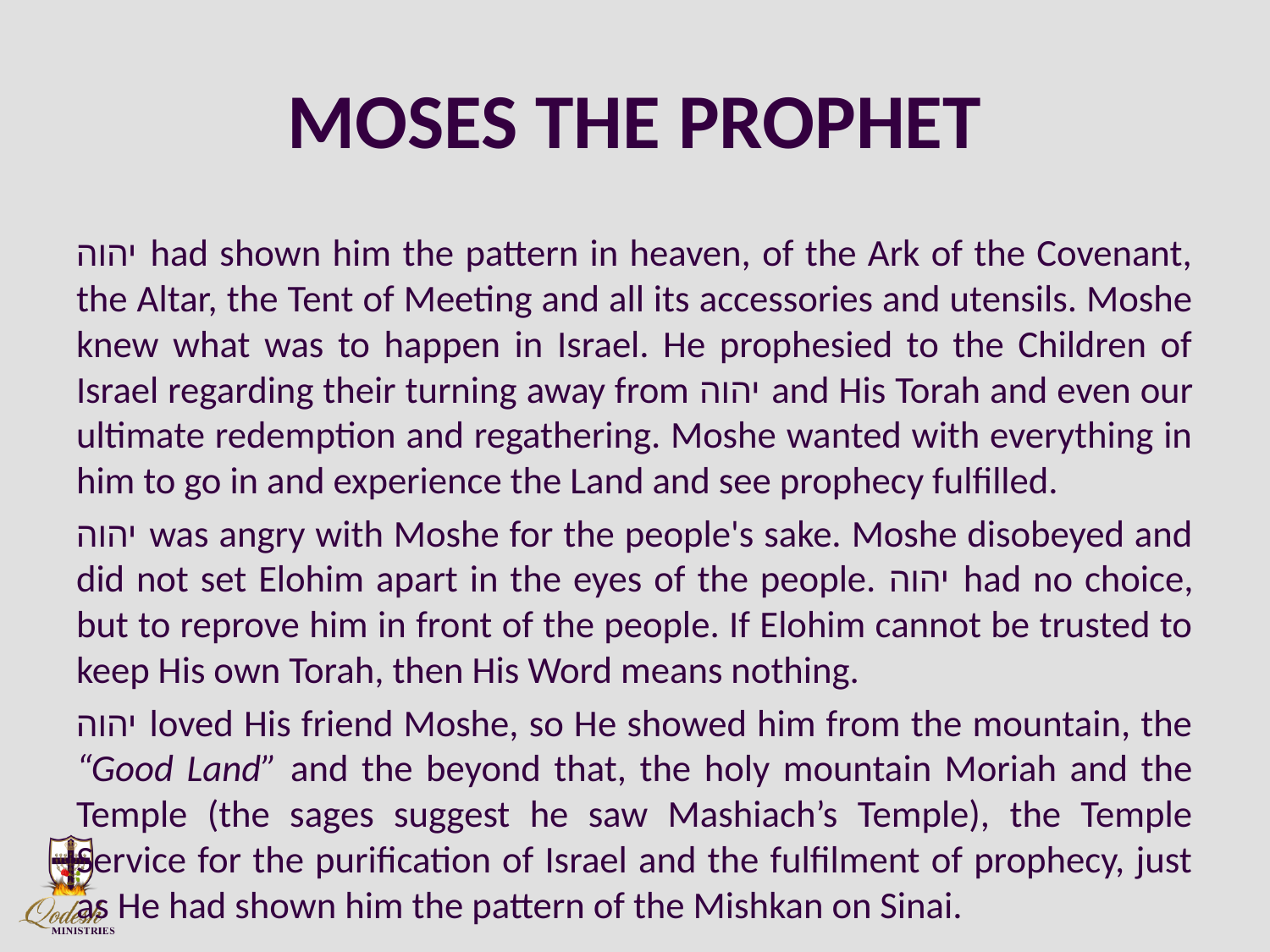

# MOSES THE PROPHET
יהוה had shown him the pattern in heaven, of the Ark of the Covenant, the Altar, the Tent of Meeting and all its accessories and utensils. Moshe knew what was to happen in Israel. He prophesied to the Children of Israel regarding their turning away from יהוה and His Torah and even our ultimate redemption and regathering. Moshe wanted with everything in him to go in and experience the Land and see prophecy fulfilled.
יהוה was angry with Moshe for the people's sake. Moshe disobeyed and did not set Elohim apart in the eyes of the people. יהוה had no choice, but to reprove him in front of the people. If Elohim cannot be trusted to keep His own Torah, then His Word means nothing.
יהוה loved His friend Moshe, so He showed him from the mountain, the “Good Land” and the beyond that, the holy mountain Moriah and the Temple (the sages suggest he saw Mashiach’s Temple), the Temple Service for the purification of Israel and the fulfilment of prophecy, just as He had shown him the pattern of the Mishkan on Sinai.